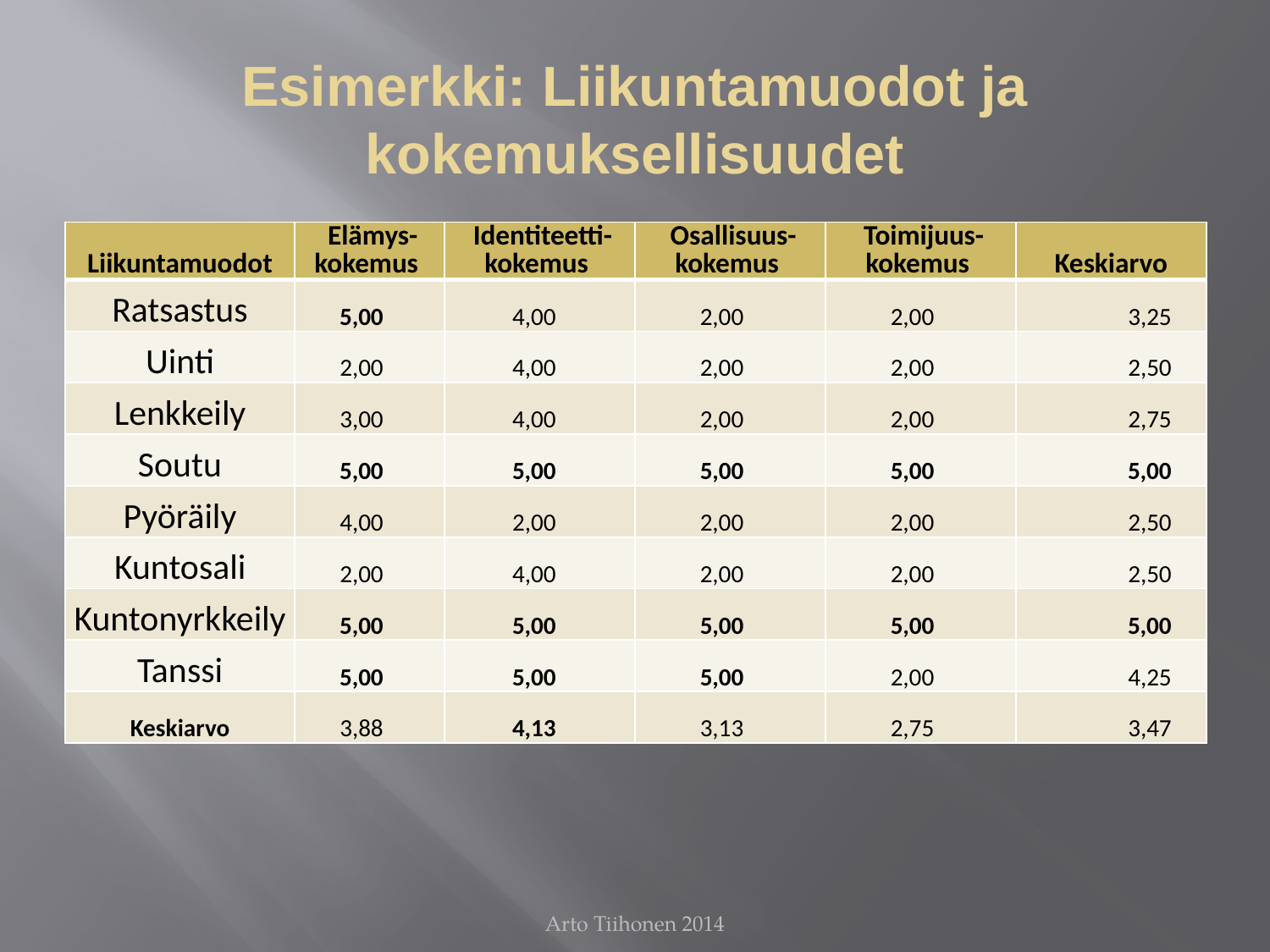

# Esimerkki: Liikuntamuodot ja kokemuksellisuudet
| Liikuntamuodot | Elämys-kokemus | Identiteetti-kokemus | Osallisuus-kokemus | Toimijuus-kokemus | Keskiarvo |
| --- | --- | --- | --- | --- | --- |
| Ratsastus | 5,00 | 4,00 | 2,00 | 2,00 | 3,25 |
| Uinti | 2,00 | 4,00 | 2,00 | 2,00 | 2,50 |
| Lenkkeily | 3,00 | 4,00 | 2,00 | 2,00 | 2,75 |
| Soutu | 5,00 | 5,00 | 5,00 | 5,00 | 5,00 |
| Pyöräily | 4,00 | 2,00 | 2,00 | 2,00 | 2,50 |
| Kuntosali | 2,00 | 4,00 | 2,00 | 2,00 | 2,50 |
| Kuntonyrkkeily | 5,00 | 5,00 | 5,00 | 5,00 | 5,00 |
| Tanssi | 5,00 | 5,00 | 5,00 | 2,00 | 4,25 |
| Keskiarvo | 3,88 | 4,13 | 3,13 | 2,75 | 3,47 |
Arto Tiihonen 2014